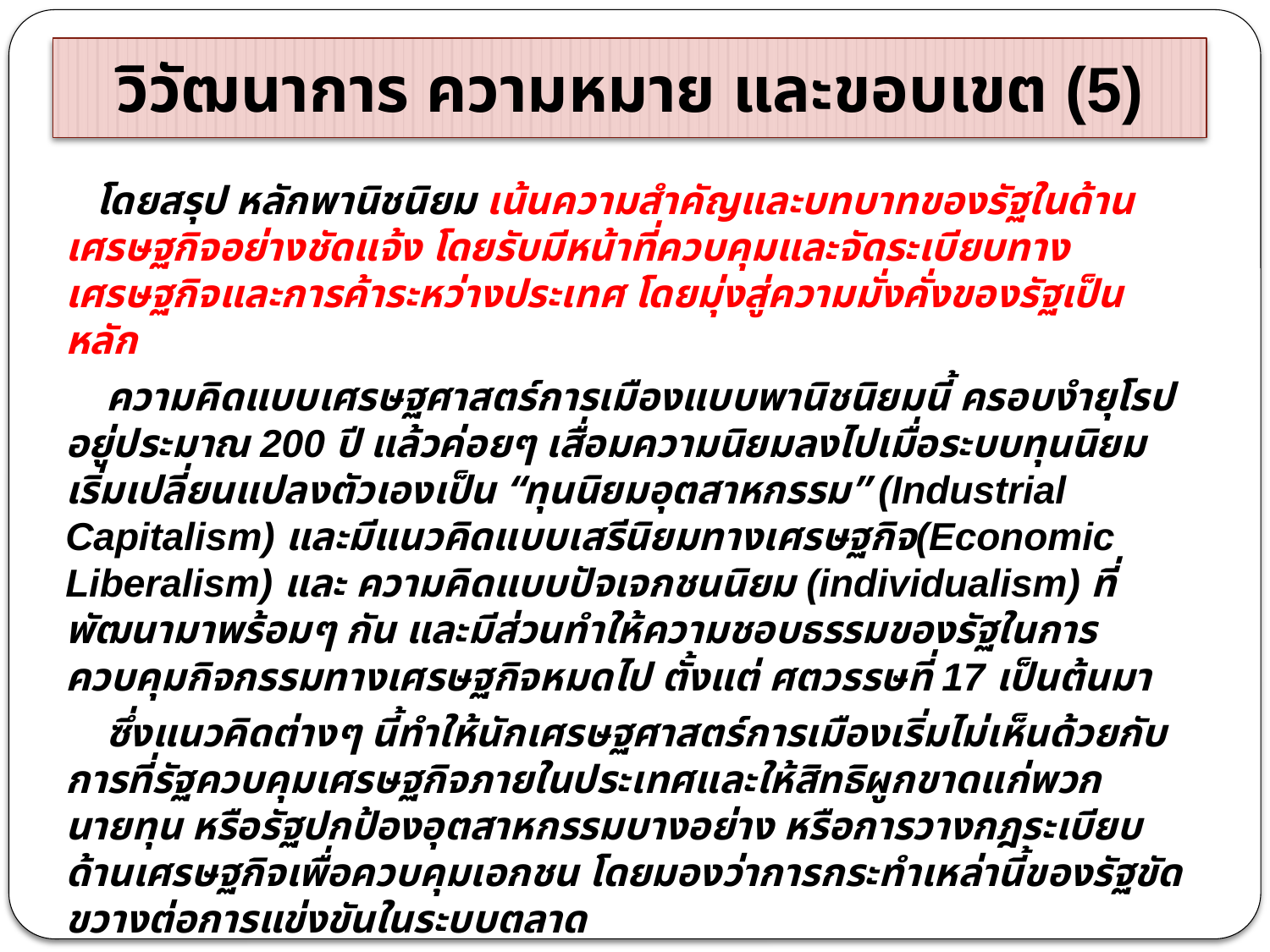

# วิวัฒนาการ ความหมาย และขอบเขต (5)
   โดยสรุป หลักพานิชนิยม เน้นความสำคัญและบทบาทของรัฐในด้านเศรษฐกิจอย่างชัดแจ้ง โดยรับมีหน้าที่ควบคุมและจัดระเบียบทางเศรษฐกิจและการค้าระหว่างประเทศ โดยมุ่งสู่ความมั่งคั่งของรัฐเป็นหลัก
    ความคิดแบบเศรษฐศาสตร์การเมืองแบบพานิชนิยมนี้ ครอบงำยุโรปอยู่ประมาณ 200 ปี แล้วค่อยๆ เสื่อมความนิยมลงไปเมื่อระบบทุนนิยมเริ่มเปลี่ยนแปลงตัวเองเป็น “ทุนนิยมอุตสาหกรรม” (Industrial Capitalism) และมีแนวคิดแบบเสรีนิยมทางเศรษฐกิจ(Economic Liberalism) และ ความคิดแบบปัจเจกชนนิยม (individualism) ที่พัฒนามาพร้อมๆ กัน และมีส่วนทำให้ความชอบธรรมของรัฐในการควบคุมกิจกรรมทางเศรษฐกิจหมดไป ตั้งแต่ ศตวรรษที่ 17 เป็นต้นมา
    ซึ่งแนวคิดต่างๆ นี้ทำให้นักเศรษฐศาสตร์การเมืองเริ่มไม่เห็นด้วยกับการที่รัฐควบคุมเศรษฐกิจภายในประเทศและให้สิทธิผูกขาดแก่พวกนายทุน หรือรัฐปกป้องอุตสาหกรรมบางอย่าง หรือการวางกฎระเบียบด้านเศรษฐกิจเพื่อควบคุมเอกชน โดยมองว่าการกระทำเหล่านี้ของรัฐขัดขวางต่อการแข่งขันในระบบตลาด